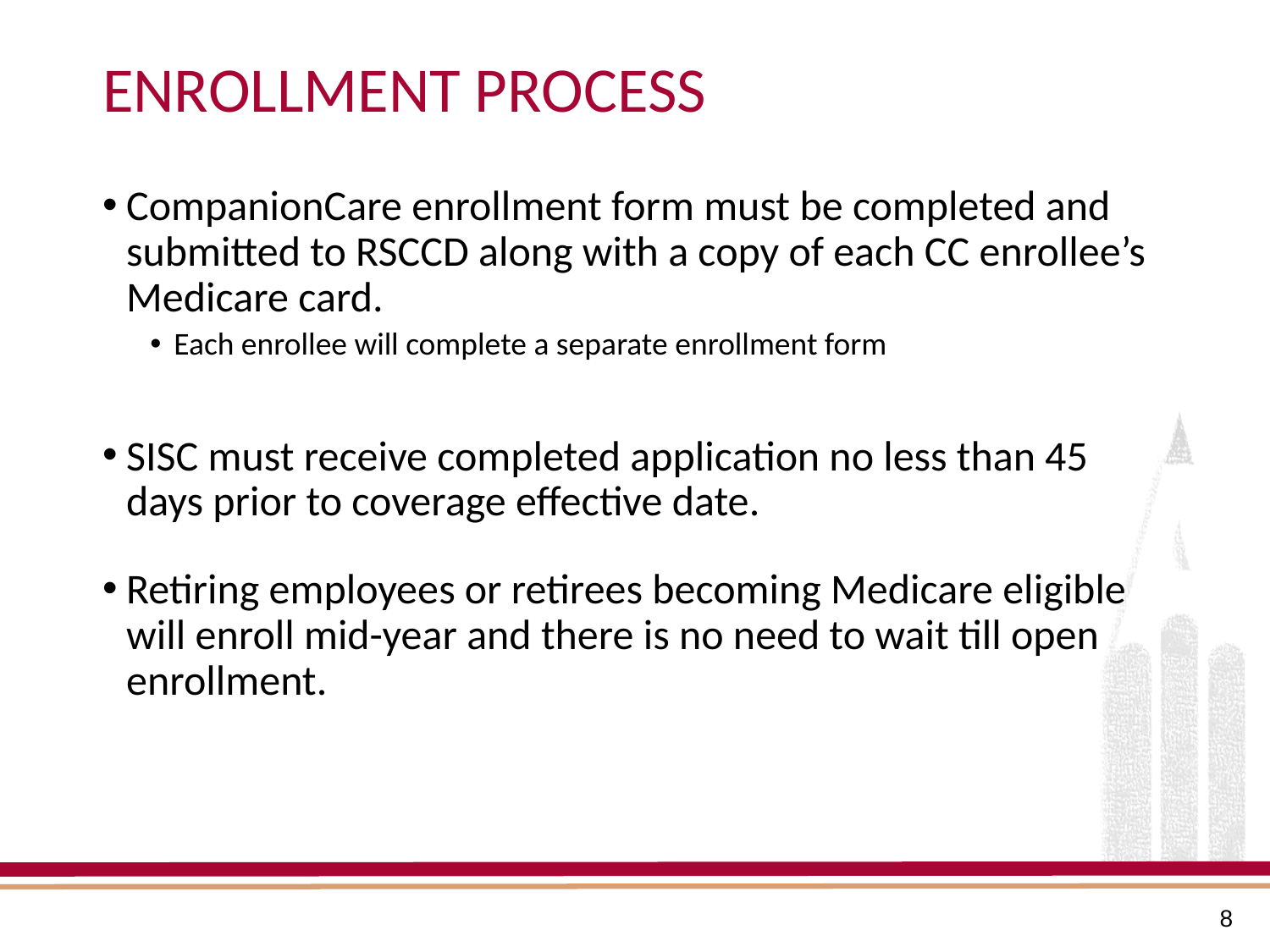

# Enrollment process
CompanionCare enrollment form must be completed and submitted to RSCCD along with a copy of each CC enrollee’s  Medicare card.
Each enrollee will complete a separate enrollment form

SISC must receive completed application no less than 45 days prior to coverage effective date.

Retiring employees or retirees becoming Medicare eligible will enroll mid-year and there is no need to wait till open enrollment.